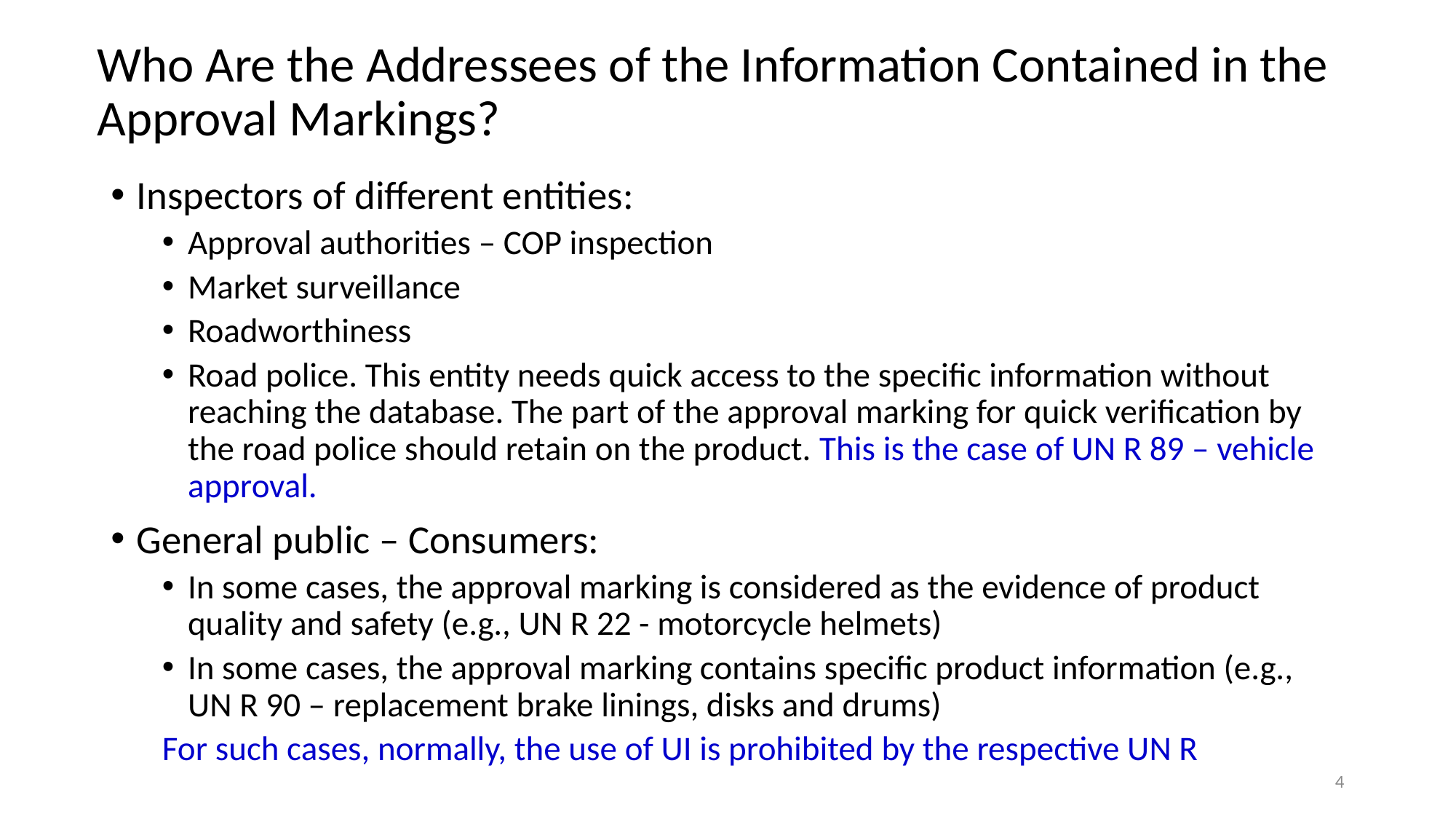

# Who Are the Addressees of the Information Contained in the Approval Markings?
Inspectors of different entities:
Approval authorities – COP inspection
Market surveillance
Roadworthiness
Road police. This entity needs quick access to the specific information without reaching the database. The part of the approval marking for quick verification by the road police should retain on the product. This is the case of UN R 89 – vehicle approval.
General public – Consumers:
In some cases, the approval marking is considered as the evidence of product quality and safety (e.g., UN R 22 - motorcycle helmets)
In some cases, the approval marking contains specific product information (e.g., UN R 90 – replacement brake linings, disks and drums)
For such cases, normally, the use of UI is prohibited by the respective UN R
4